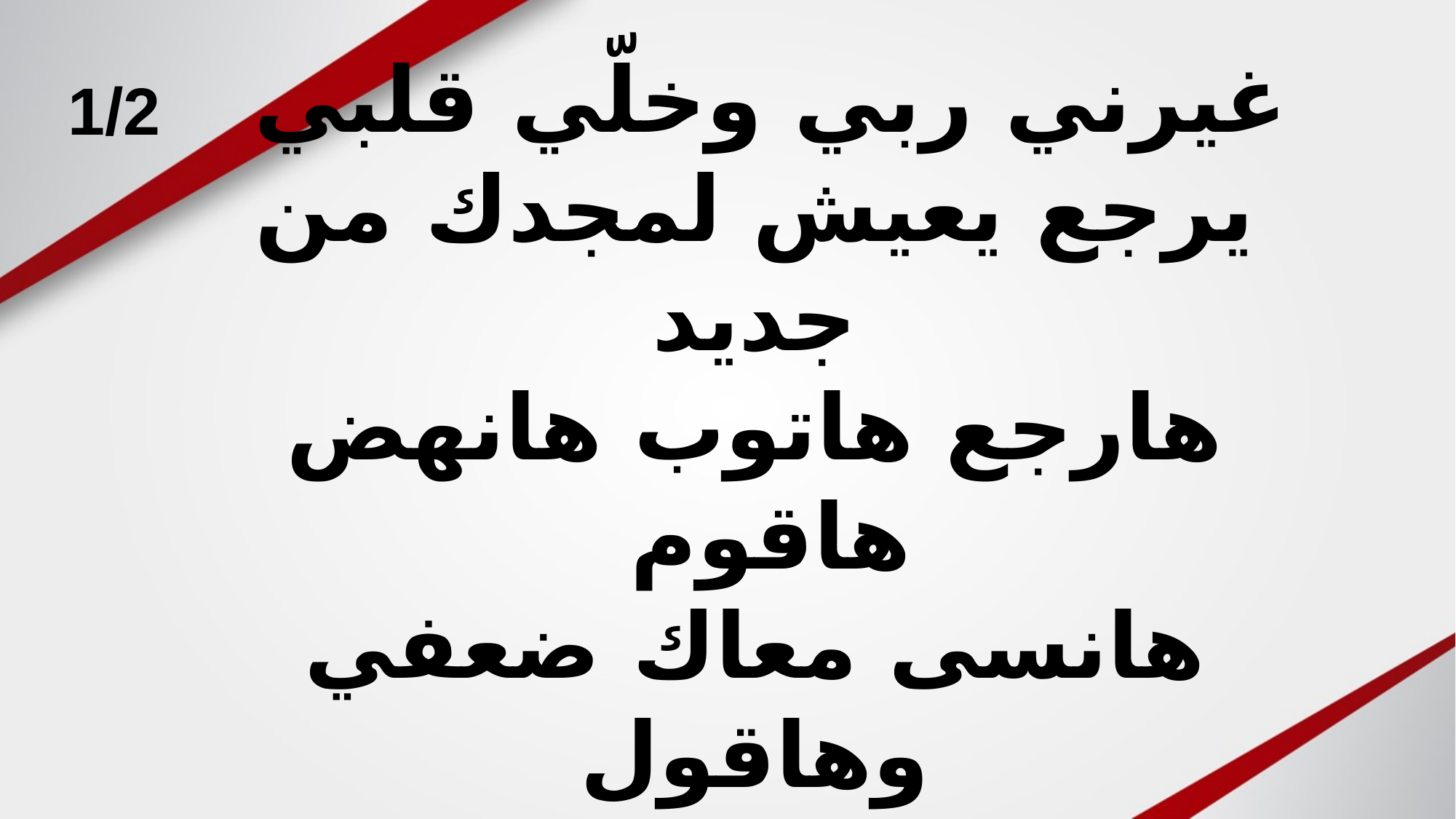

1/2
# غيرني ربي وخلّي قلبي يرجع يعيش لمجدك من جديد هارجع هاتوب هانهض هاقوم هانسى معاك ضعفي وهاقول